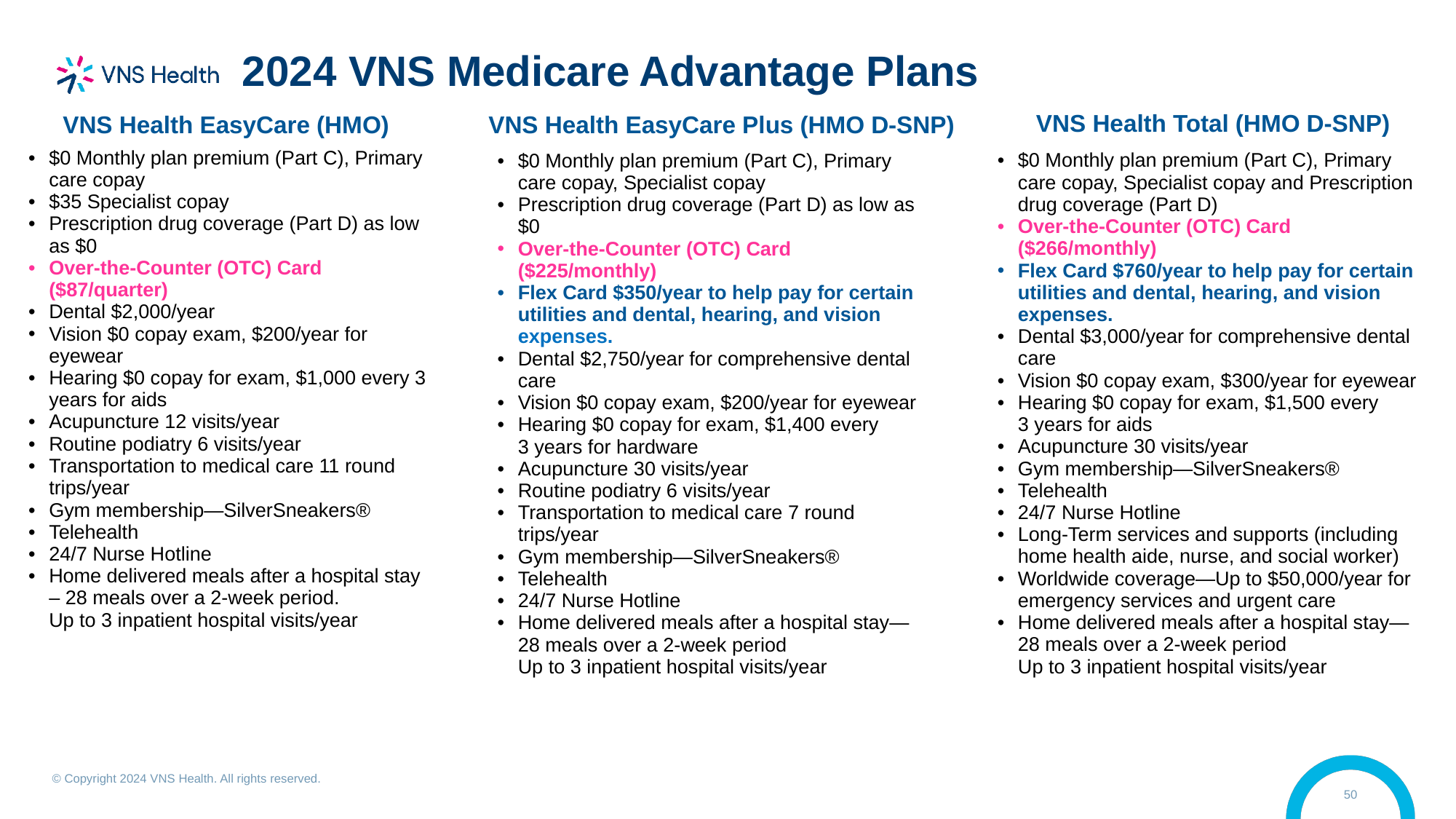

# 2024 VNS Medicare Advantage Plans
VNS Health Total (HMO D-SNP)
VNS Health EasyCare (HMO)
VNS Health EasyCare Plus (HMO D-SNP)
| $0 Monthly plan premium (Part C), Primary care copay $35 Specialist copay Prescription drug coverage (Part D) as low as $0 Over-the-Counter (OTC) Card ($87/quarter) Dental $2,000/year Vision $0 copay exam, $200/year for eyewear Hearing $0 copay for exam, $1,000 every 3 years for aids Acupuncture 12 visits/year Routine podiatry 6 visits/year Transportation to medical care 11 round trips/year Gym membership—SilverSneakers® Telehealth 24/7 Nurse Hotline Home delivered meals after a hospital stay – 28 meals over a 2-week period. Up to 3 inpatient hospital visits/year |
| --- |
| $0 Monthly plan premium (Part C), Primary care copay, Specialist copay and Prescription drug coverage (Part D) Over-the-Counter (OTC) Card ($266/monthly) Flex Card $760/year to help pay for certain utilities and dental, hearing, and vision expenses. Dental $3,000/year for comprehensive dental care Vision $0 copay exam, $300/year for eyewear Hearing $0 copay for exam, $1,500 every 3 years for aids Acupuncture 30 visits/year Gym membership—SilverSneakers® Telehealth 24/7 Nurse Hotline Long-Term services and supports (including home health aide, nurse, and social worker) Worldwide coverage—Up to $50,000/year for emergency services and urgent care Home delivered meals after a hospital stay—28 meals over a 2-week period Up to 3 inpatient hospital visits/year |
| --- |
| $0 Monthly plan premium (Part C), Primary care copay, Specialist copay Prescription drug coverage (Part D) as low as $0 Over-the-Counter (OTC) Card ($225/monthly) Flex Card $350/year to help pay for certain utilities and dental, hearing, and vision expenses. Dental $2,750/year for comprehensive dental care Vision $0 copay exam, $200/year for eyewear Hearing $0 copay for exam, $1,400 every 3 years for hardware Acupuncture 30 visits/year Routine podiatry 6 visits/year Transportation to medical care 7 round trips/year Gym membership—SilverSneakers® Telehealth 24/7 Nurse Hotline Home delivered meals after a hospital stay—28 meals over a 2-week period Up to 3 inpatient hospital visits/year |
| --- |
© Copyright 2024 VNS Health. All rights reserved.
50